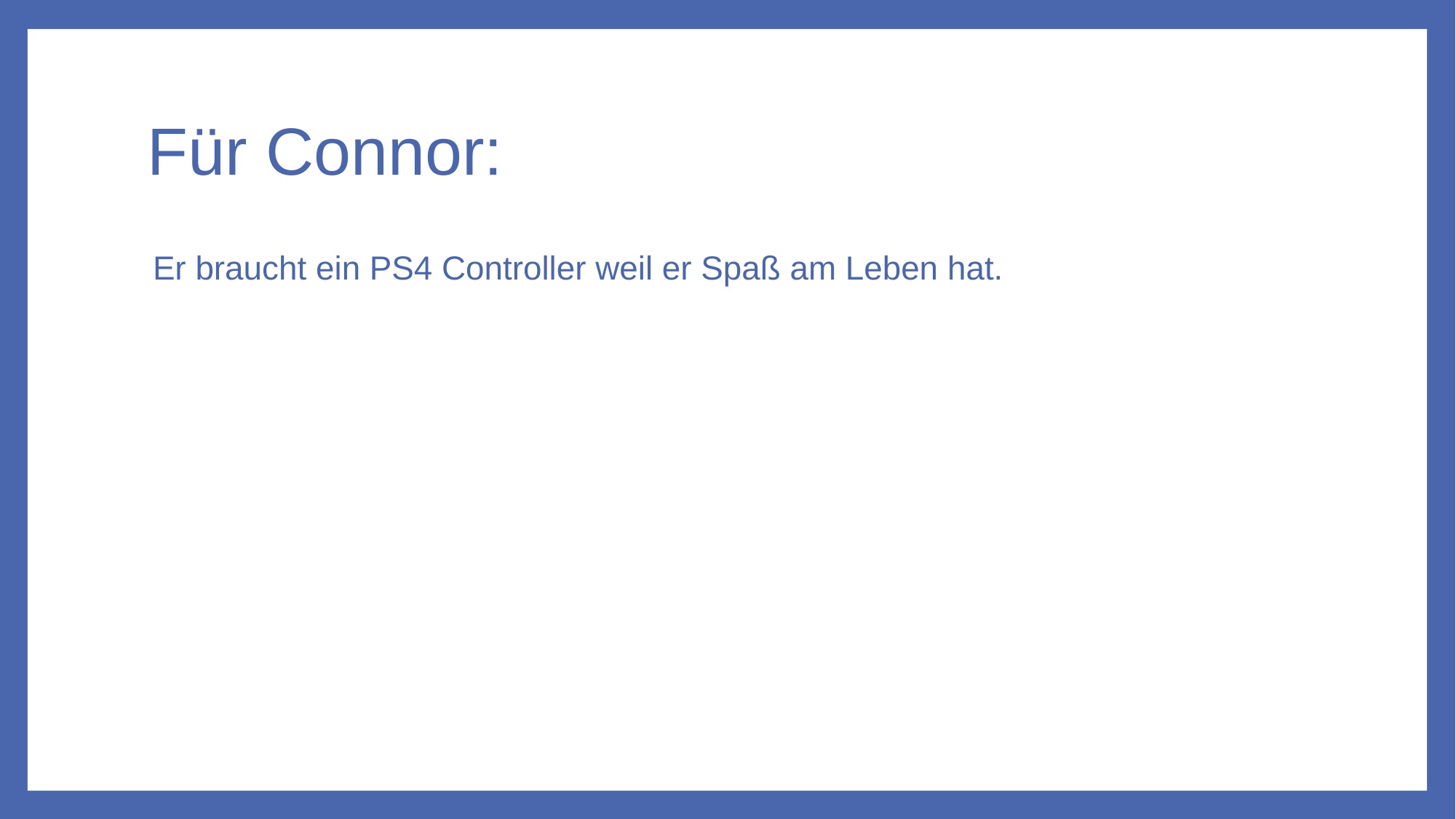

# Für Connor:
Er braucht ein PS4 Controller weil er Spaß am Leben hat.